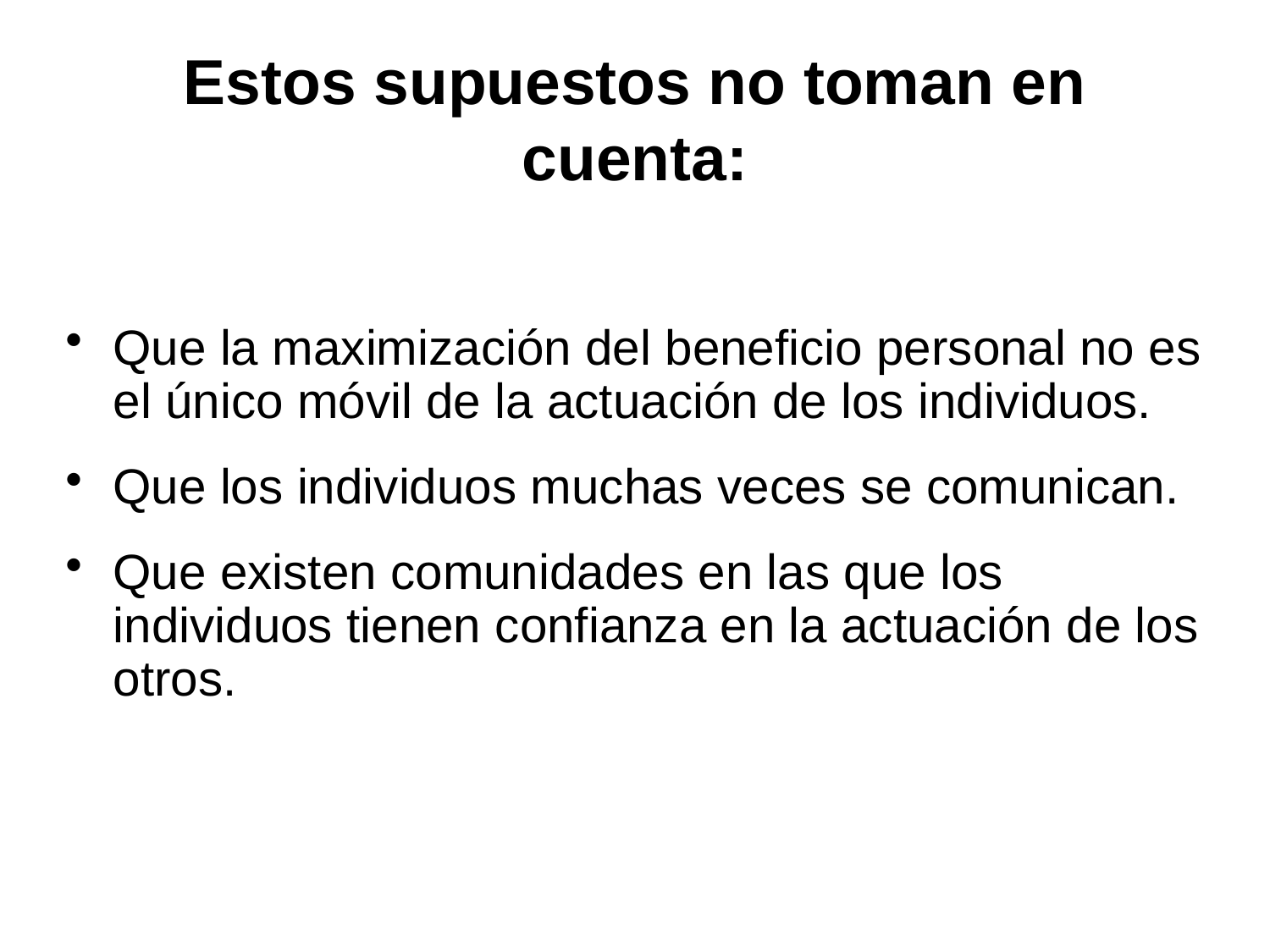

# Estos supuestos no toman en cuenta:
Que la maximización del beneficio personal no es el único móvil de la actuación de los individuos.

Que los individuos muchas veces se comunican.

Que existen comunidades en las que los individuos tienen confianza en la actuación de los otros.